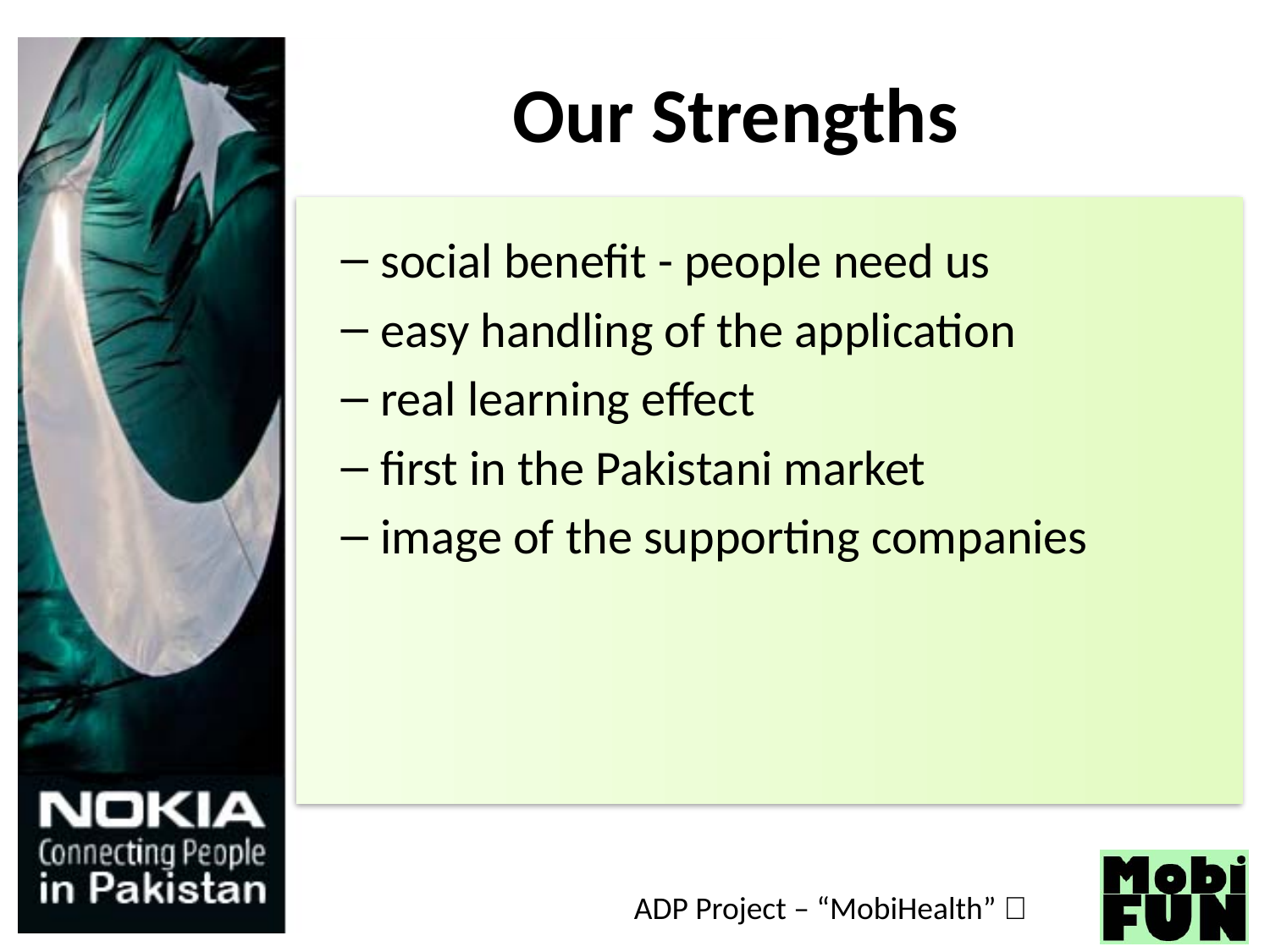

# Our Strengths

social benefit - people need us
easy handling of the application
real learning effect
first in the Pakistani market
image of the supporting companies